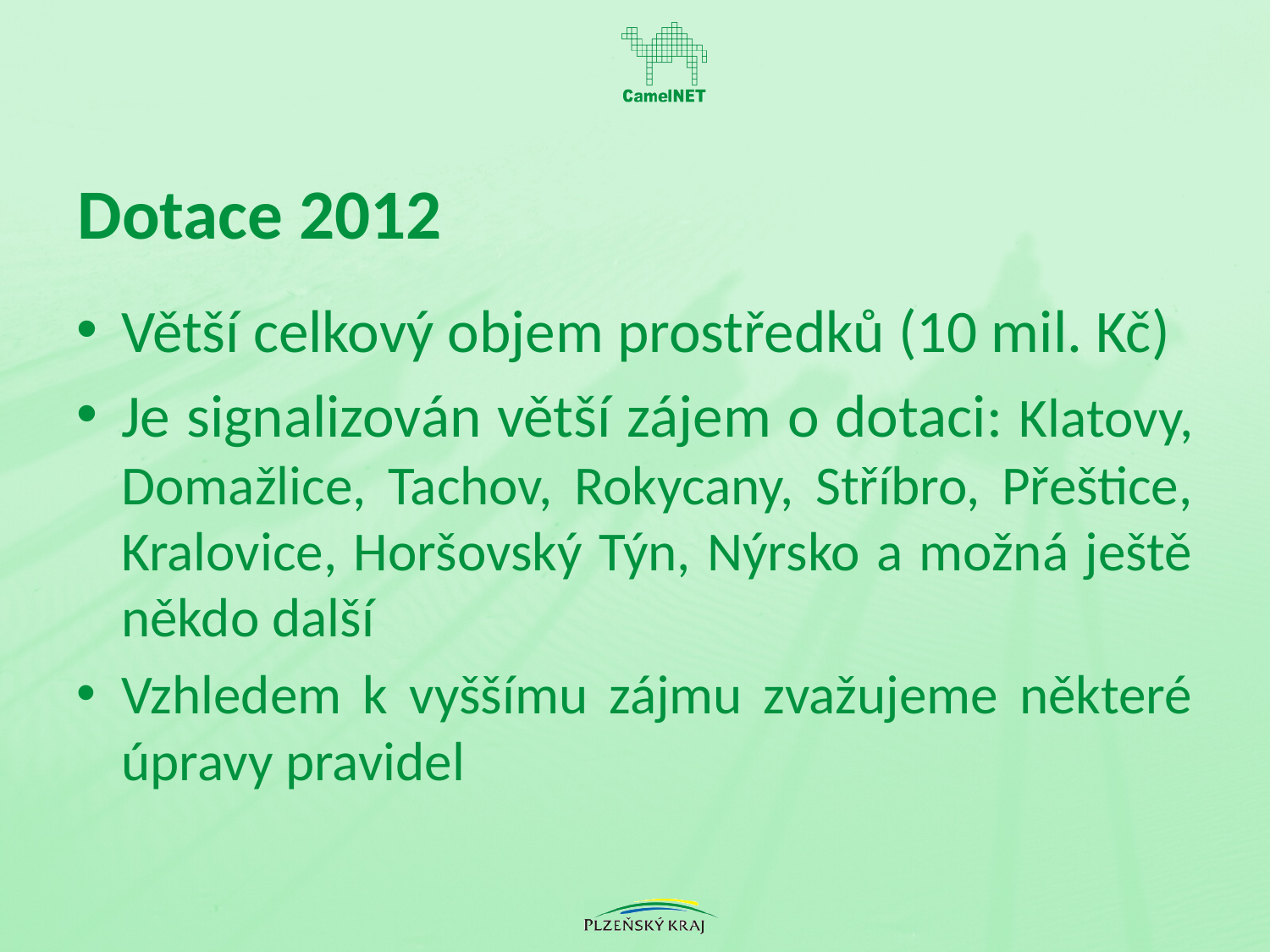

# Dotace 2012
Větší celkový objem prostředků (10 mil. Kč)
Je signalizován větší zájem o dotaci: Klatovy, Domažlice, Tachov, Rokycany, Stříbro, Přeštice, Kralovice, Horšovský Týn, Nýrsko a možná ještě někdo další
Vzhledem k vyššímu zájmu zvažujeme některé úpravy pravidel